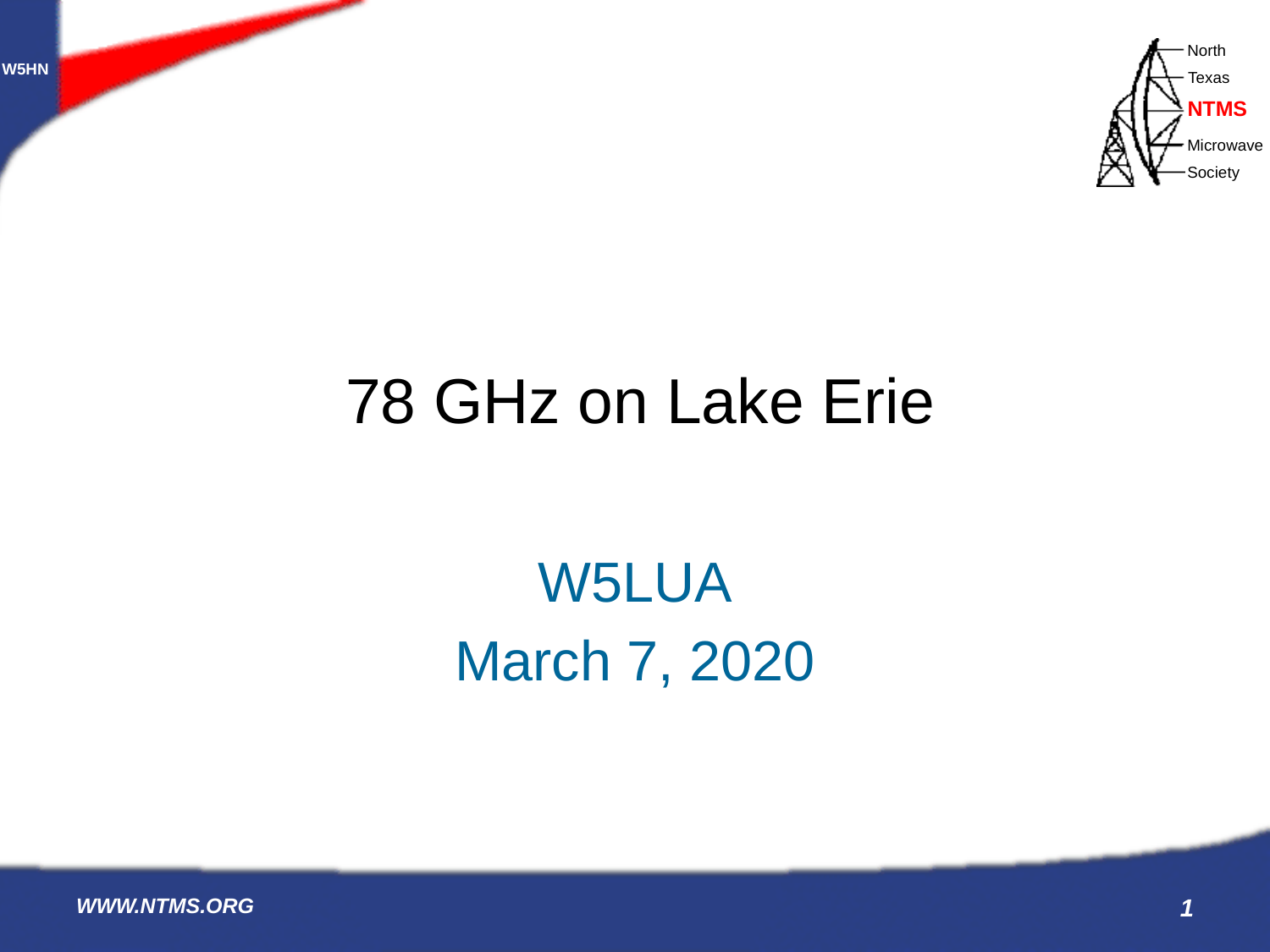

# 78 GHz on Lake Erie
W5LUA
March 7, 2020
WWW.NTMS.ORG
1